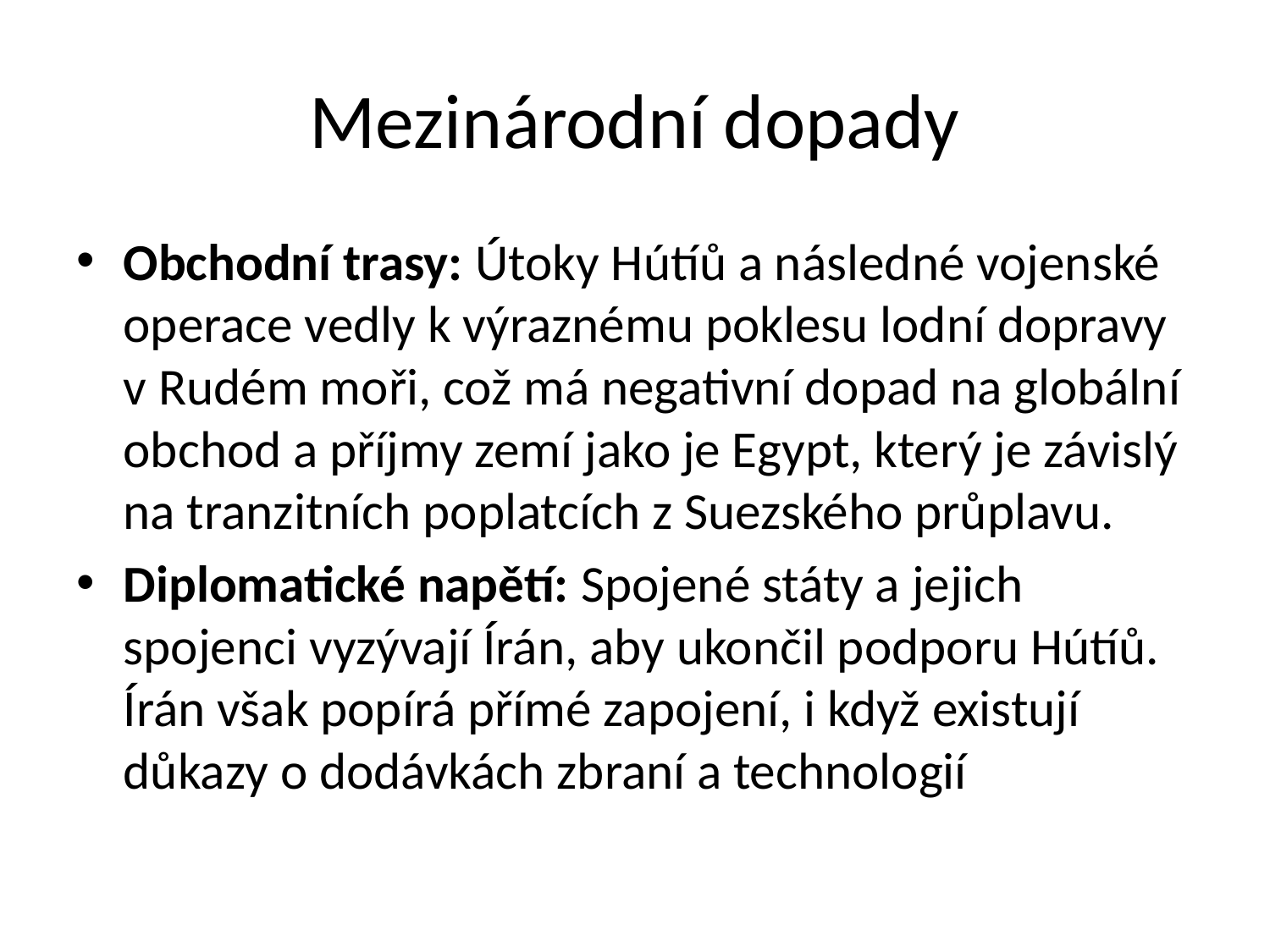

# Mezinárodní dopady
Obchodní trasy: Útoky Hútíů a následné vojenské operace vedly k výraznému poklesu lodní dopravy v Rudém moři, což má negativní dopad na globální obchod a příjmy zemí jako je Egypt, který je závislý na tranzitních poplatcích z Suezského průplavu.​
Diplomatické napětí: Spojené státy a jejich spojenci vyzývají Írán, aby ukončil podporu Hútíů. Írán však popírá přímé zapojení, i když existují důkazy o dodávkách zbraní a technologií